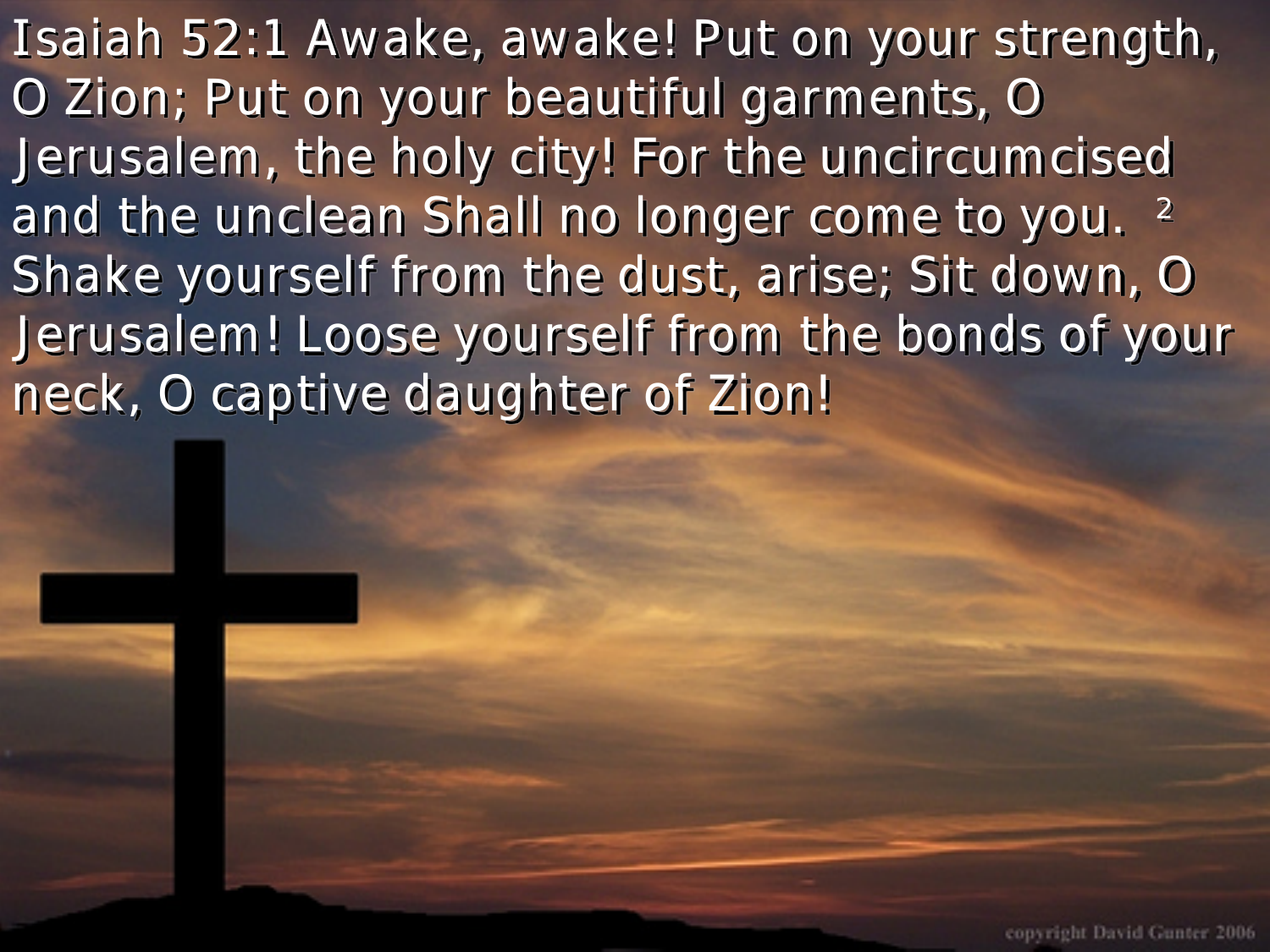

Isaiah 52:1 Awake, awake! Put on your strength, O Zion; Put on your beautiful garments, O Jerusalem, the holy city! For the uncircumcised and the unclean Shall no longer come to you.  2 Shake yourself from the dust, arise; Sit down, O Jerusalem! Loose yourself from the bonds of your neck, O captive daughter of Zion!